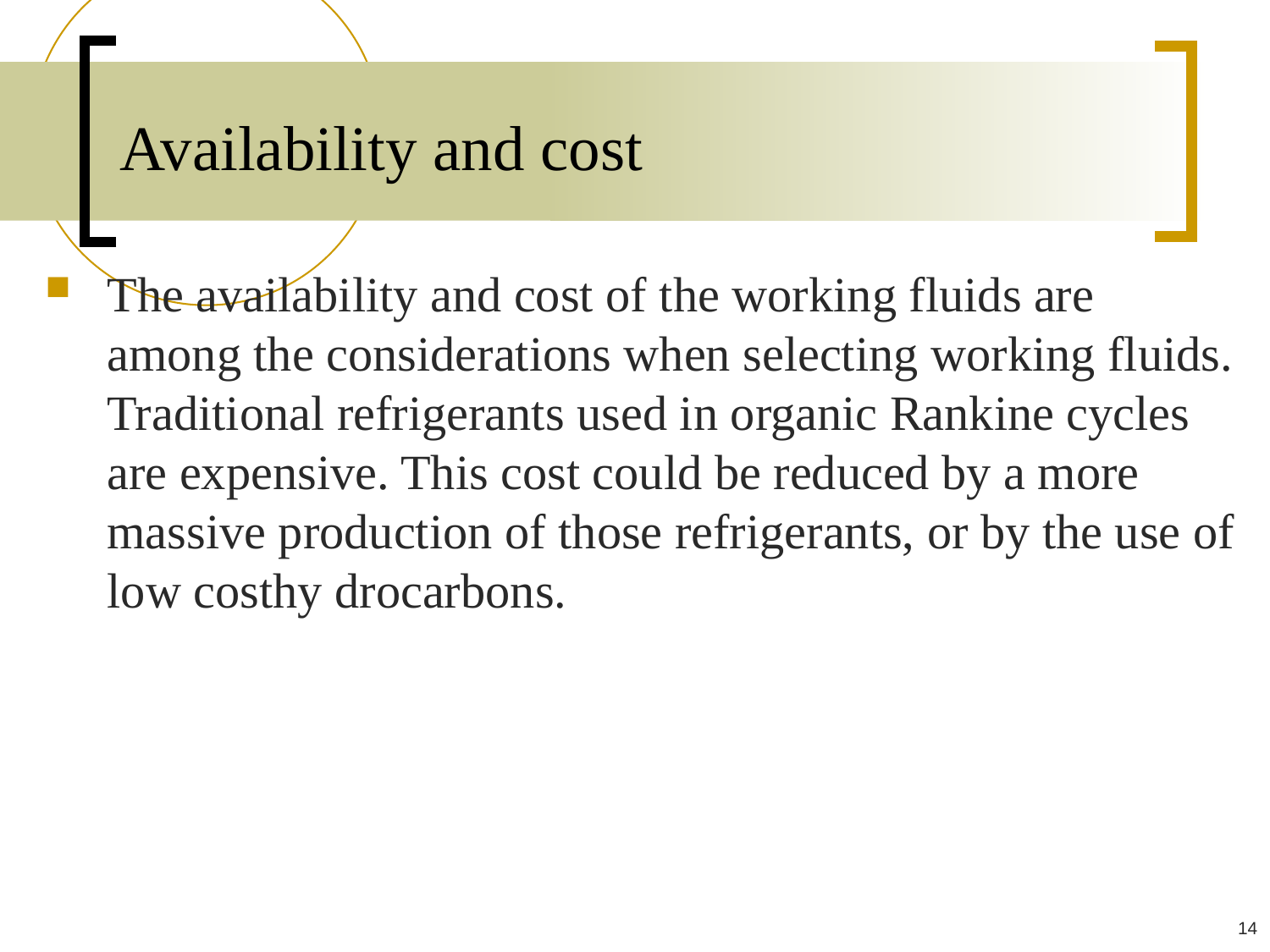

# Availability and cost
The availability and cost of the working fluids are among the considerations when selecting working fluids. Traditional refrigerants used in organic Rankine cycles are expensive. This cost could be reduced by a more massive production of those refrigerants, or by the use of low costhy drocarbons.
14